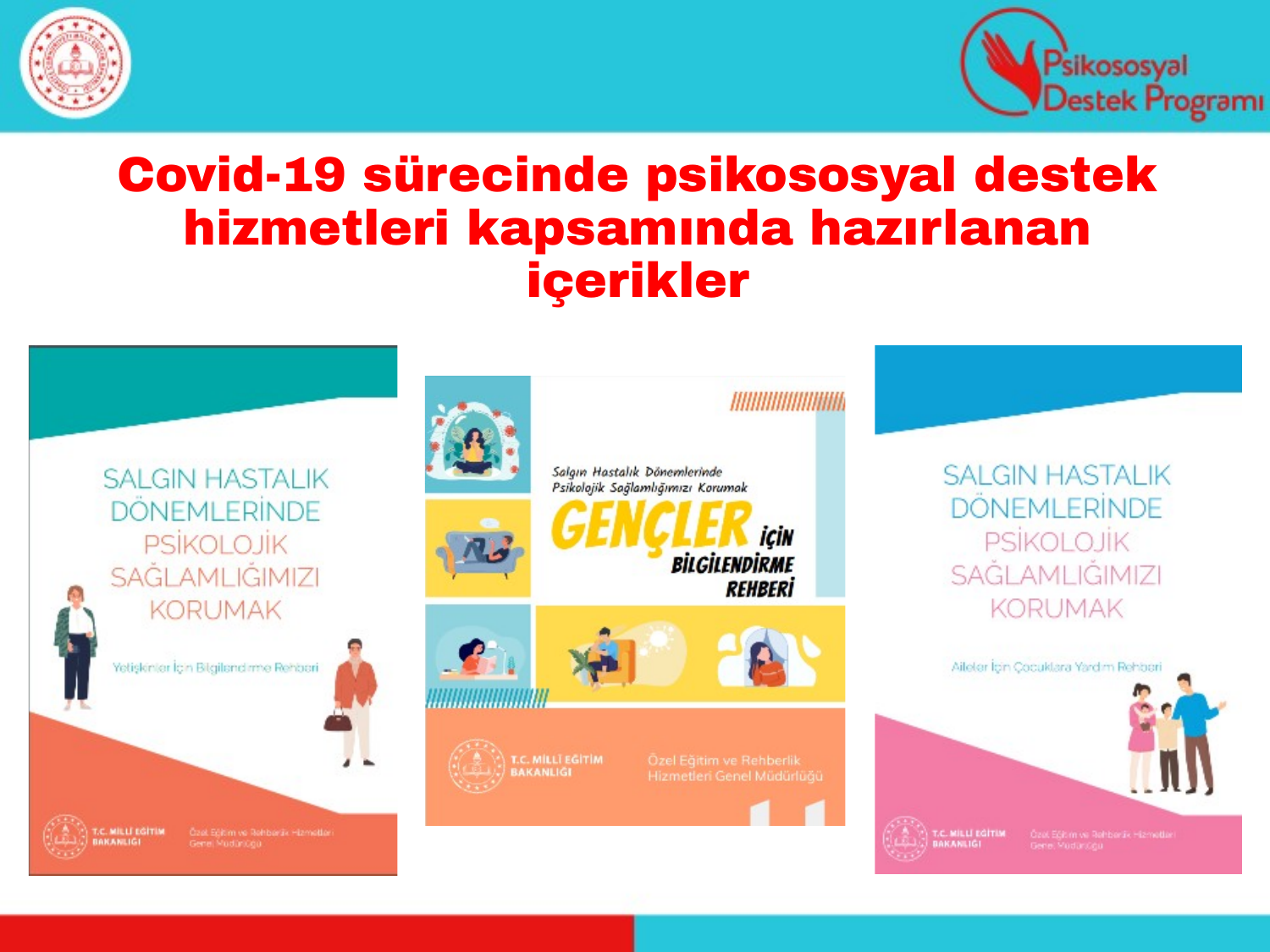

# Covid-19 sürecinde psikososyal destek  hizmetleri kapsamında hazırlanan  içerikler